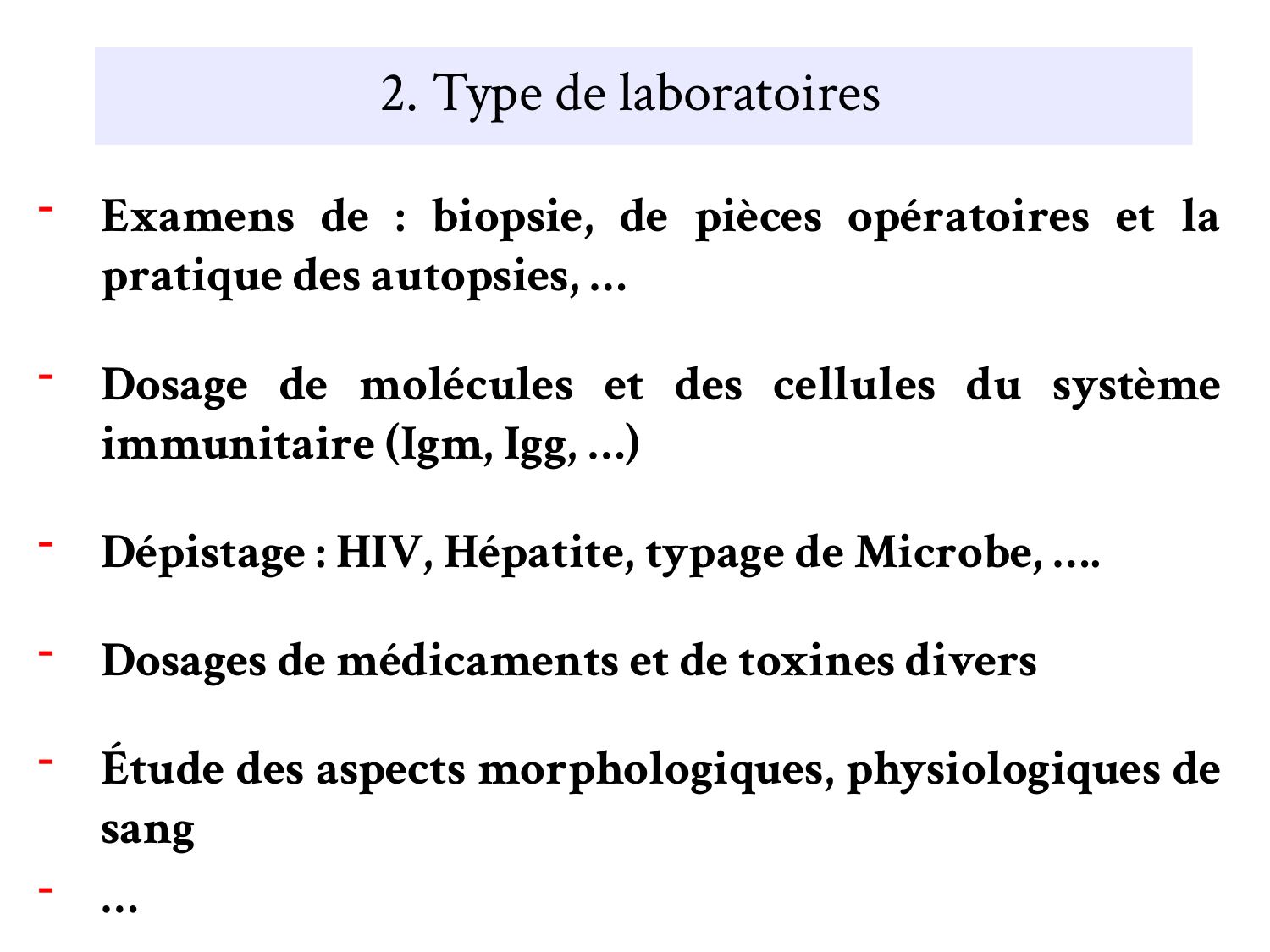

2. Type de laboratoires
Examens de : biopsie, de pièces opératoires et la pratique des autopsies, …

Dosage de molécules et des cellules du système immunitaire (Igm, Igg, …)

Dépistage : HIV, Hépatite, typage de Microbe, ….

Dosages de médicaments et de toxines divers

Étude des aspects morphologiques, physiologiques de sang
…